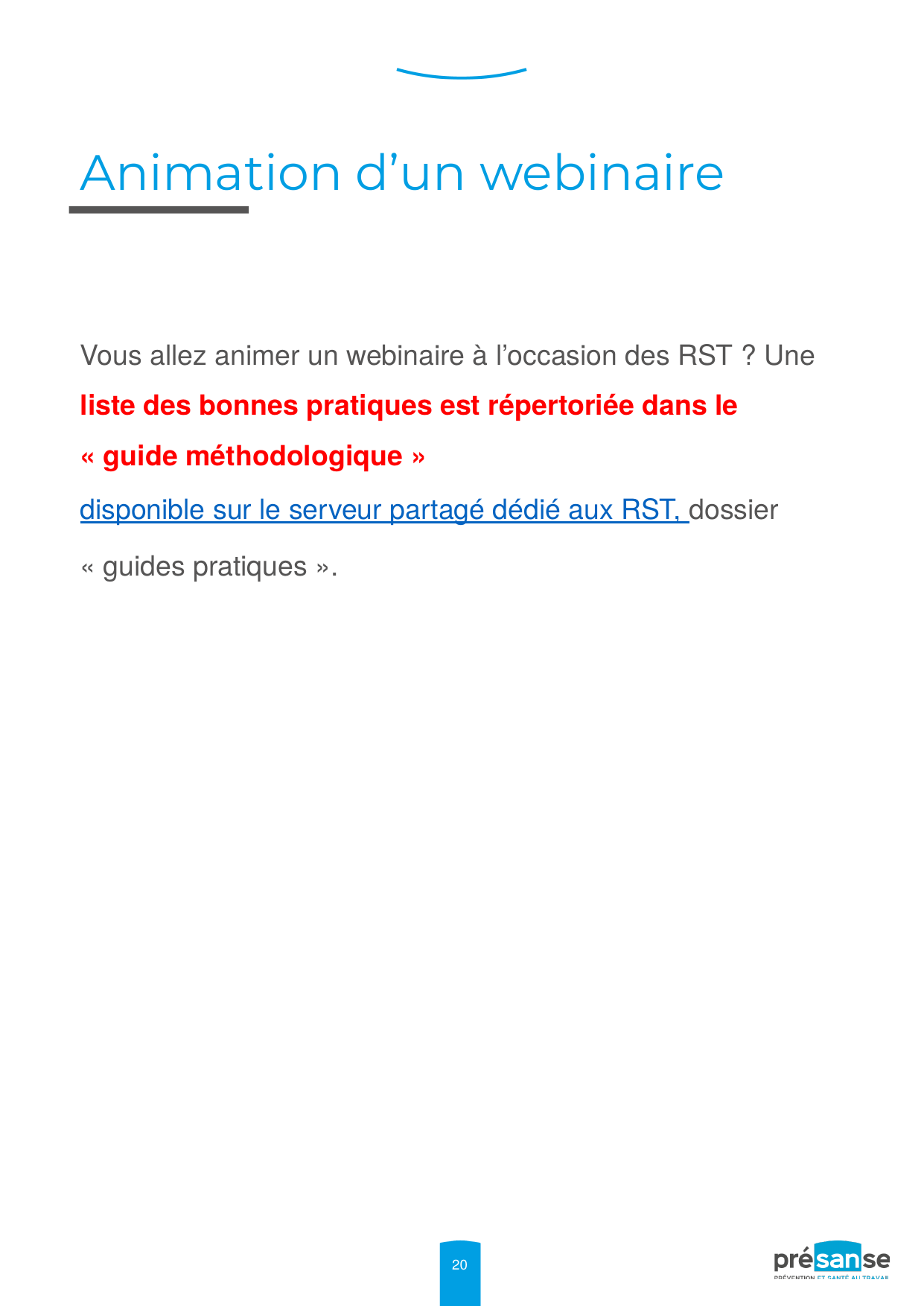

Animation d’un webinaire

Vous allez animer un webinaire à l’occasion des RST ? Une liste des bonnes pratiques est répertoriée dans le « guide méthodologique » disponible sur le serveur partagé dédié aux RST, dossier « guides pratiques ».